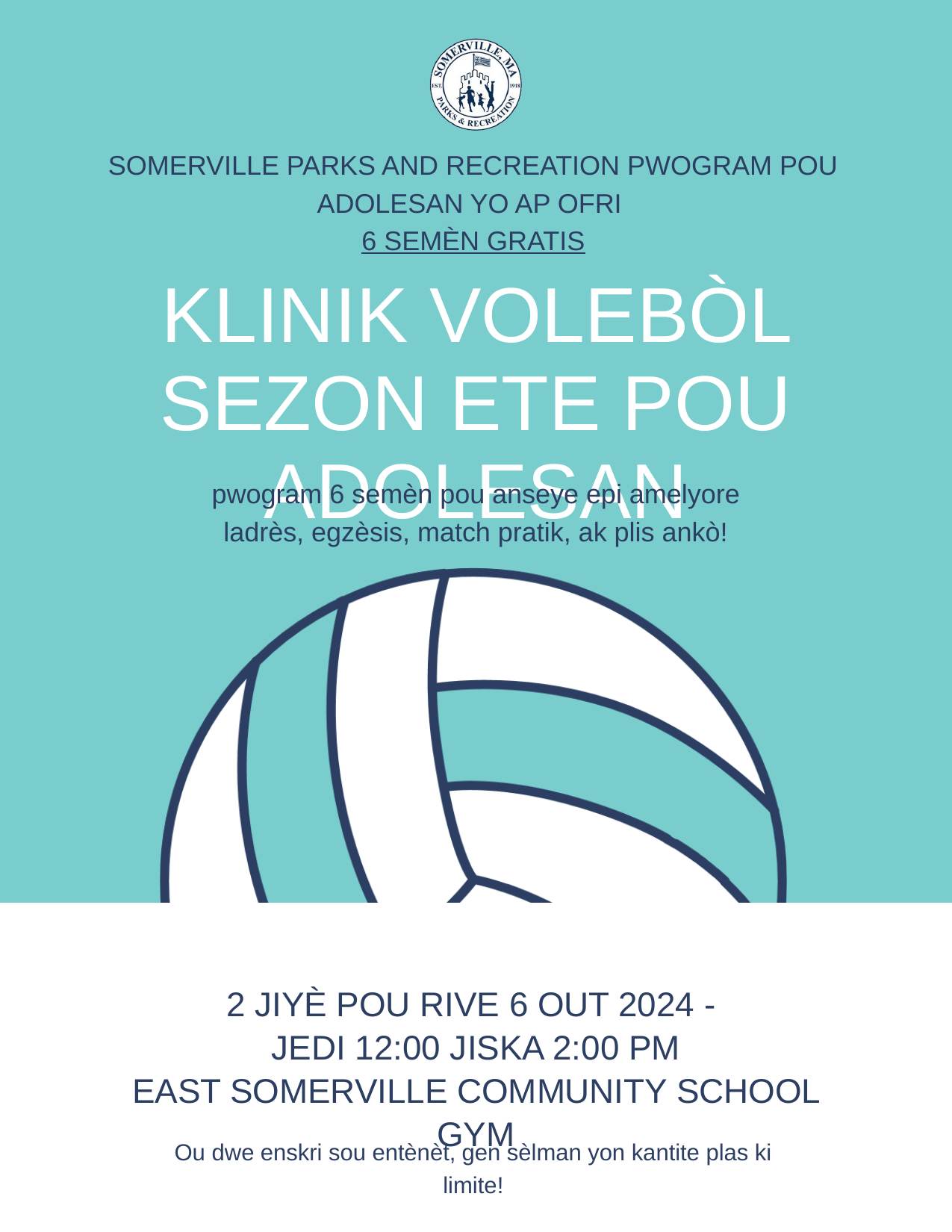

SOMERVILLE PARKS AND RECREATION PWOGRAM POU ADOLESAN YO AP OFRI
6 SEMÈN GRATIS
KLINIK VOLEBÒL SEZON ETE POU ADOLESAN
pwogram 6 semèn pou anseye epi amelyore ladrès, egzèsis, match pratik, ak plis ankò!

2 JIYÈ POU RIVE 6 OUT 2024 -
JEDI 12:00 JISKA 2:00 PM
EAST SOMERVILLE COMMUNITY SCHOOL GYM
Ou dwe enskri sou entènèt, gen sèlman yon kantite plas ki limite!